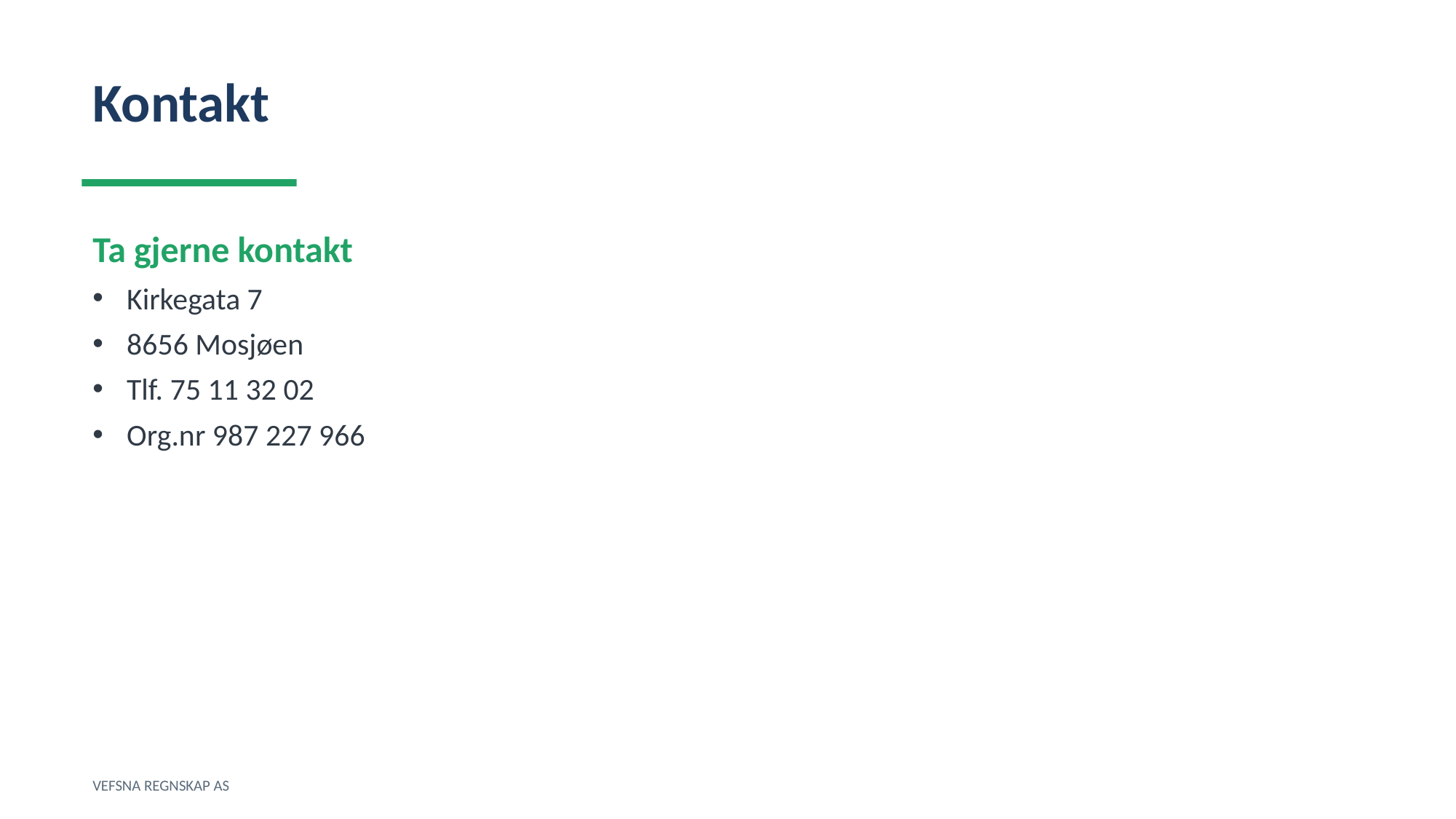

Kontakt

Ta gjerne kontakt
Kirkegata 7
8656 Mosjøen
Tlf. 75 11 32 02
Org.nr 987 227 966
VEFSNA REGNSKAP AS